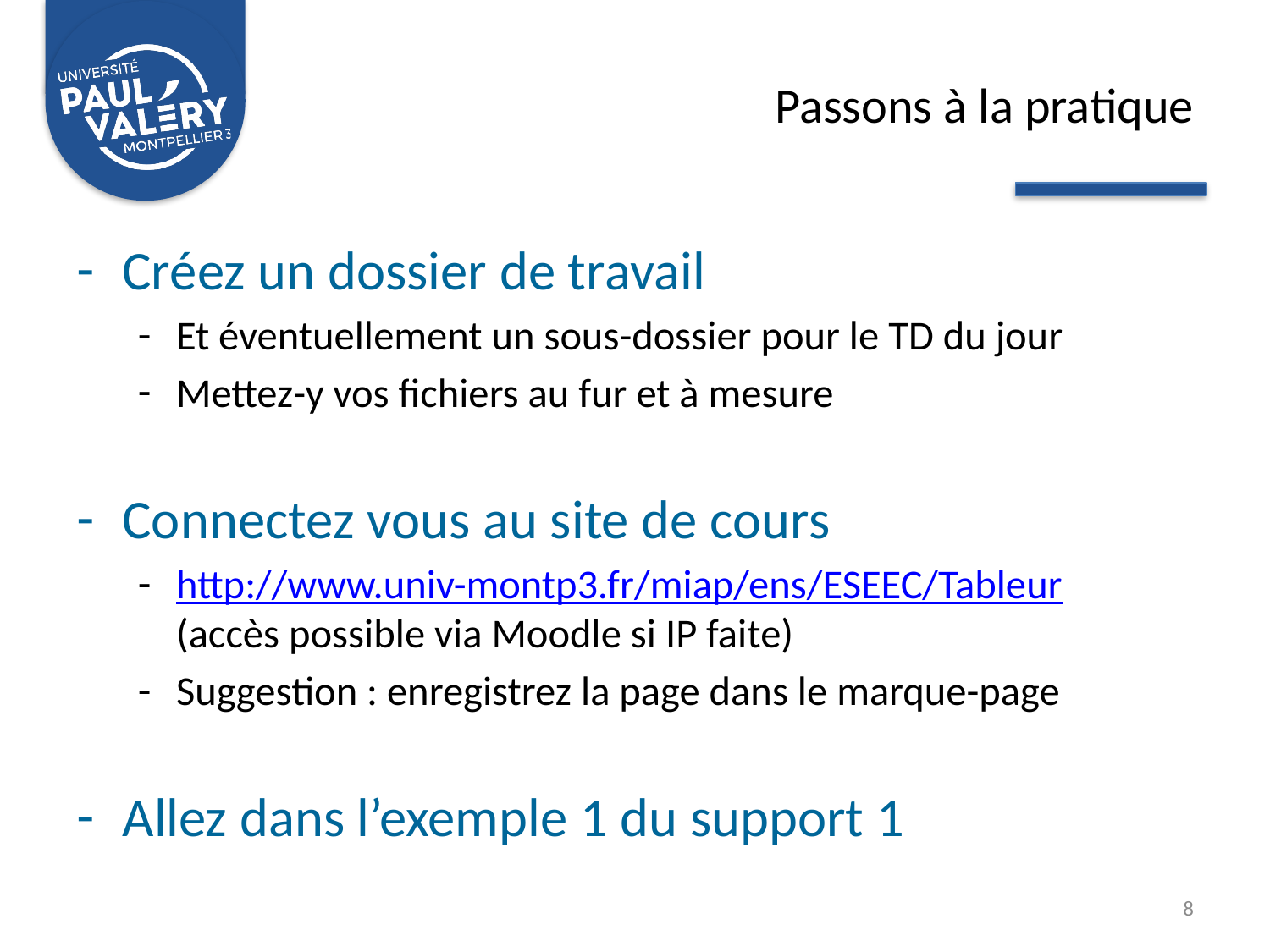

# Passons à la pratique
Créez un dossier de travail
Et éventuellement un sous-dossier pour le TD du jour
Mettez-y vos fichiers au fur et à mesure

Connectez vous au site de cours
http://www.univ-montp3.fr/miap/ens/ESEEC/Tableur
(accès possible via Moodle si IP faite)
Suggestion : enregistrez la page dans le marque-page

Allez dans l’exemple 1 du support 1

8